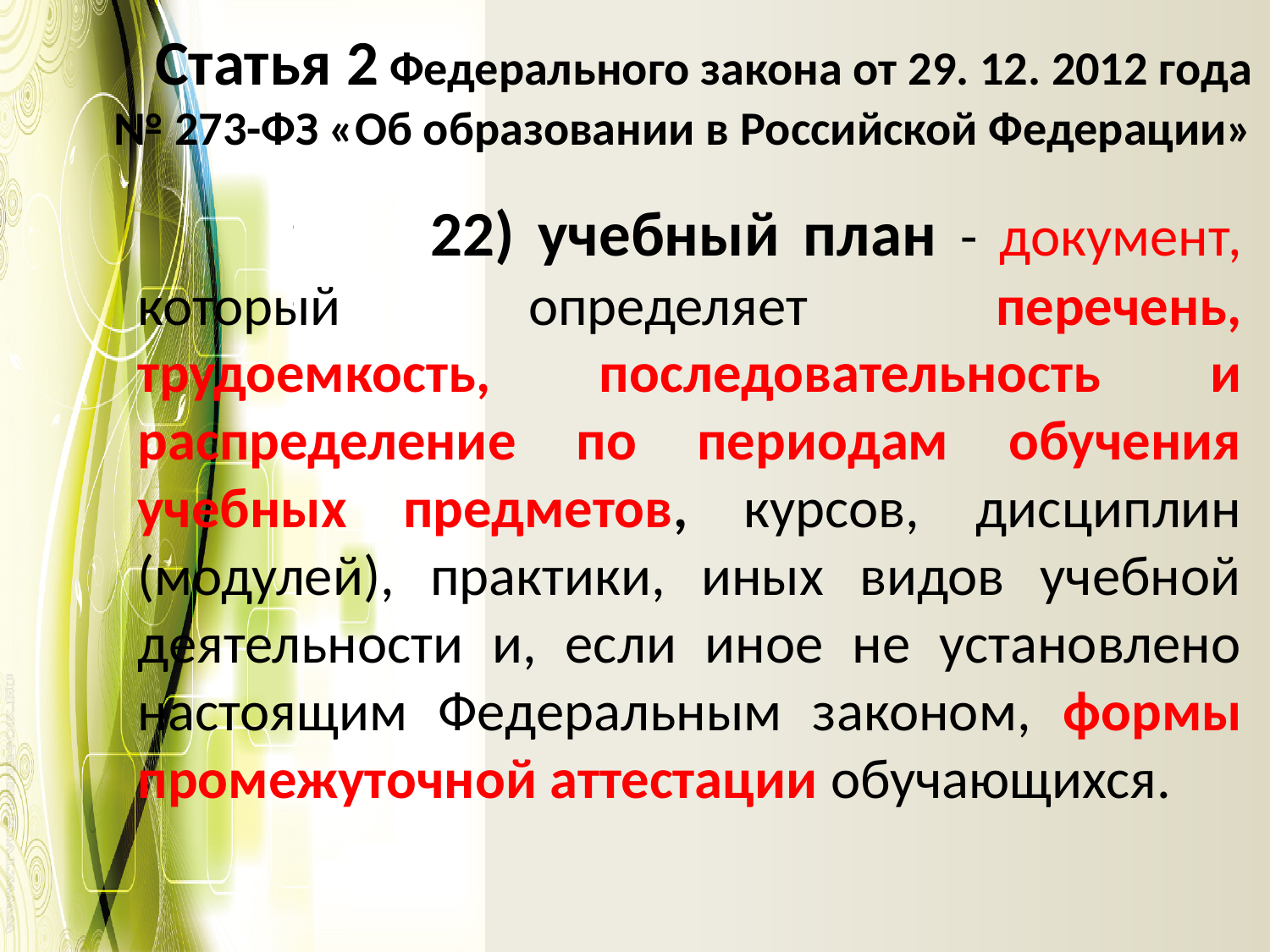

# Статья 2 Федерального закона от 29. 12. 2012 года № 273-ФЗ «Об образовании в Российской Федерации»
                 22) учебный план - документ, который определяет перечень, трудоемкость, последовательность и распределение по периодам обучения учебных предметов, курсов, дисциплин (модулей), практики, иных видов учебной деятельности и, если иное не установлено настоящим Федеральным законом, формы промежуточной аттестации обучающихся.